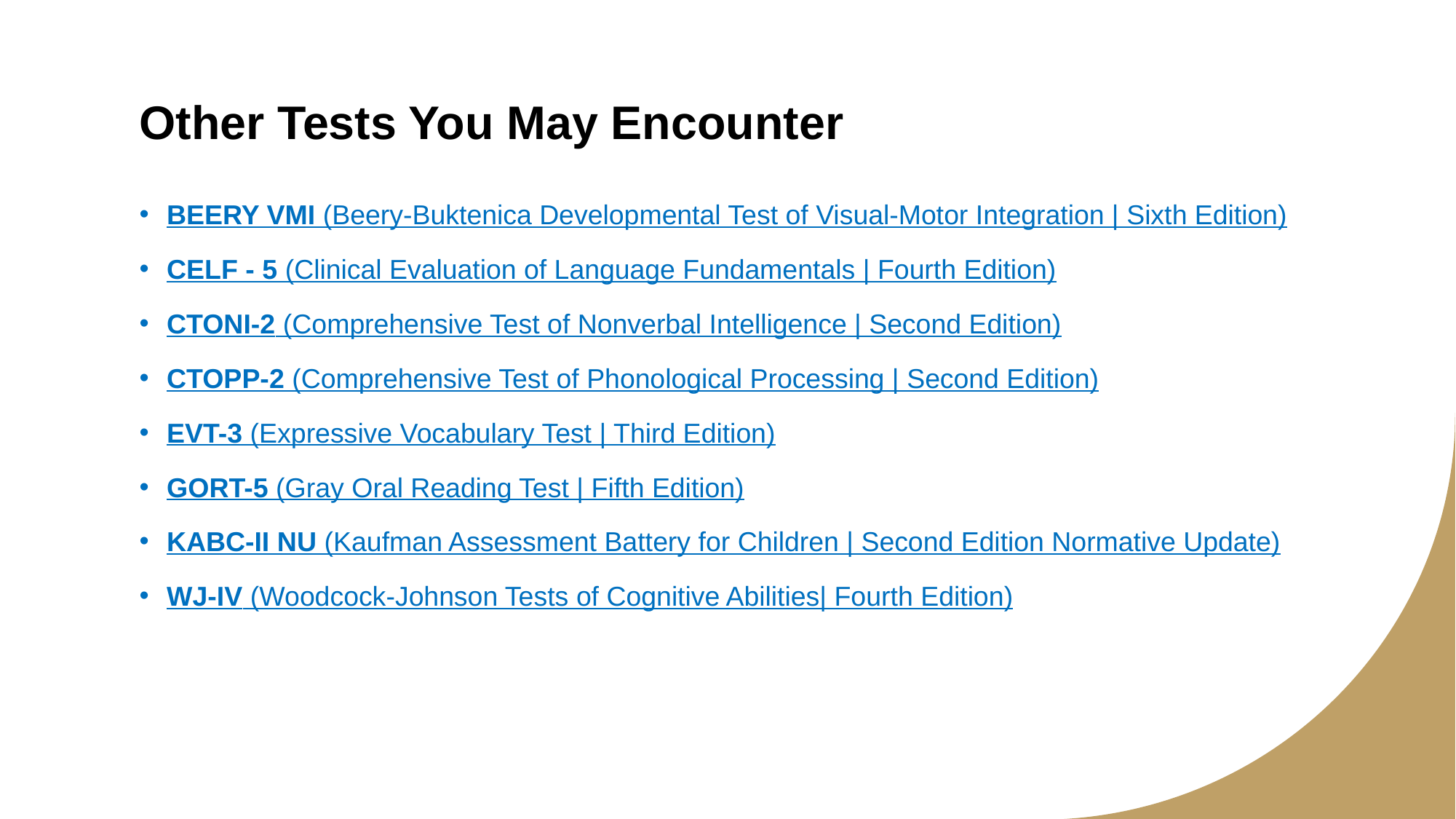

# Other Tests You May Encounter
BEERY VMI (Beery-Buktenica Developmental Test of Visual-Motor Integration | Sixth Edition)
CELF - 5 (Clinical Evaluation of Language Fundamentals | Fourth Edition)
CTONI-2 (Comprehensive Test of Nonverbal Intelligence | Second Edition)
CTOPP-2 (Comprehensive Test of Phonological Processing | Second Edition)
EVT-3 (Expressive Vocabulary Test | Third Edition)
GORT-5 (Gray Oral Reading Test | Fifth Edition)
KABC-II NU (Kaufman Assessment Battery for Children | Second Edition Normative Update)
WJ-IV (Woodcock-Johnson Tests of Cognitive Abilities| Fourth Edition)